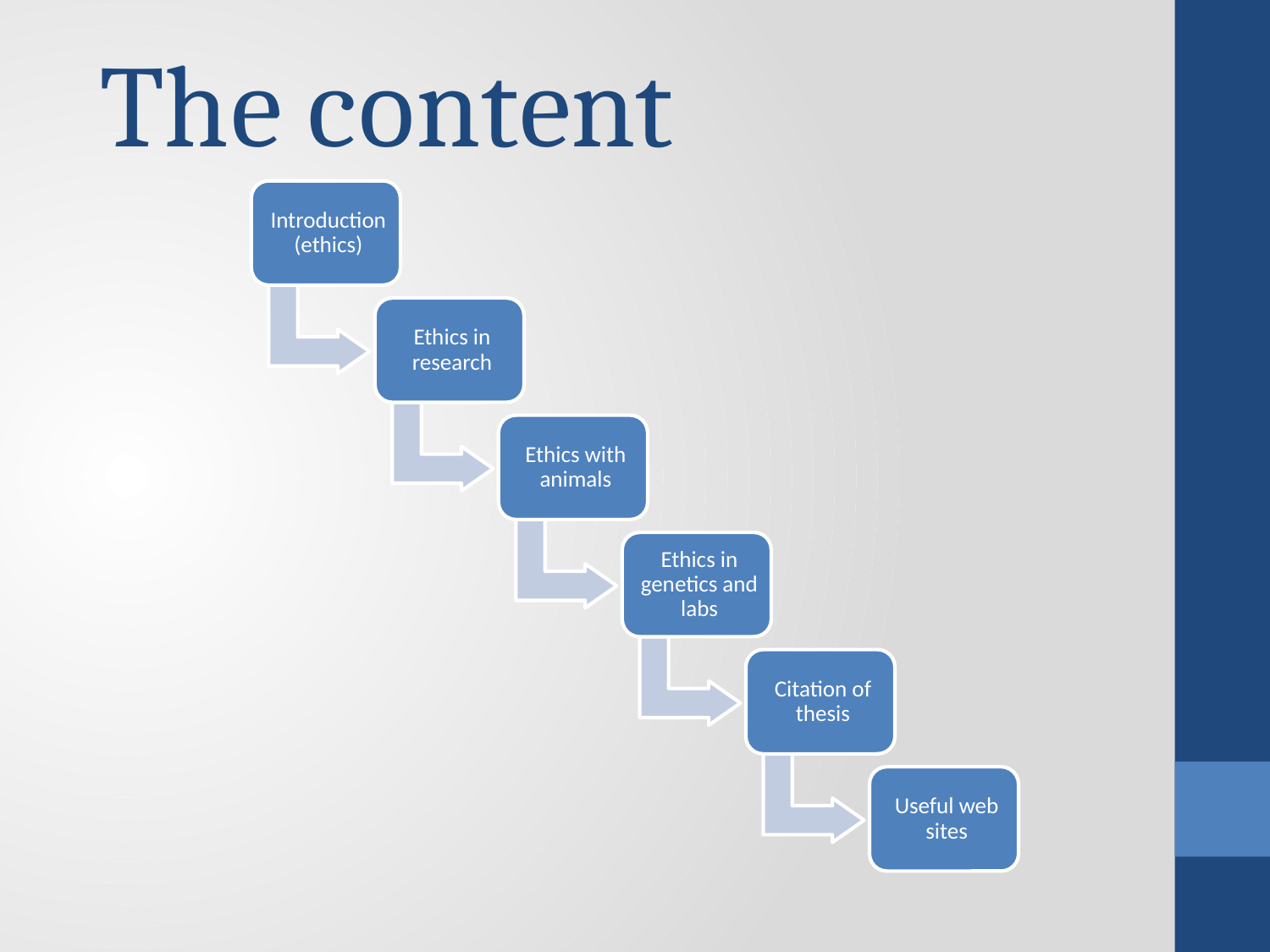

# The content
Introduction (ethics)
Ethics in research
Ethics with animals
Ethics in genetics and labs
Citation of thesis
Useful web sites